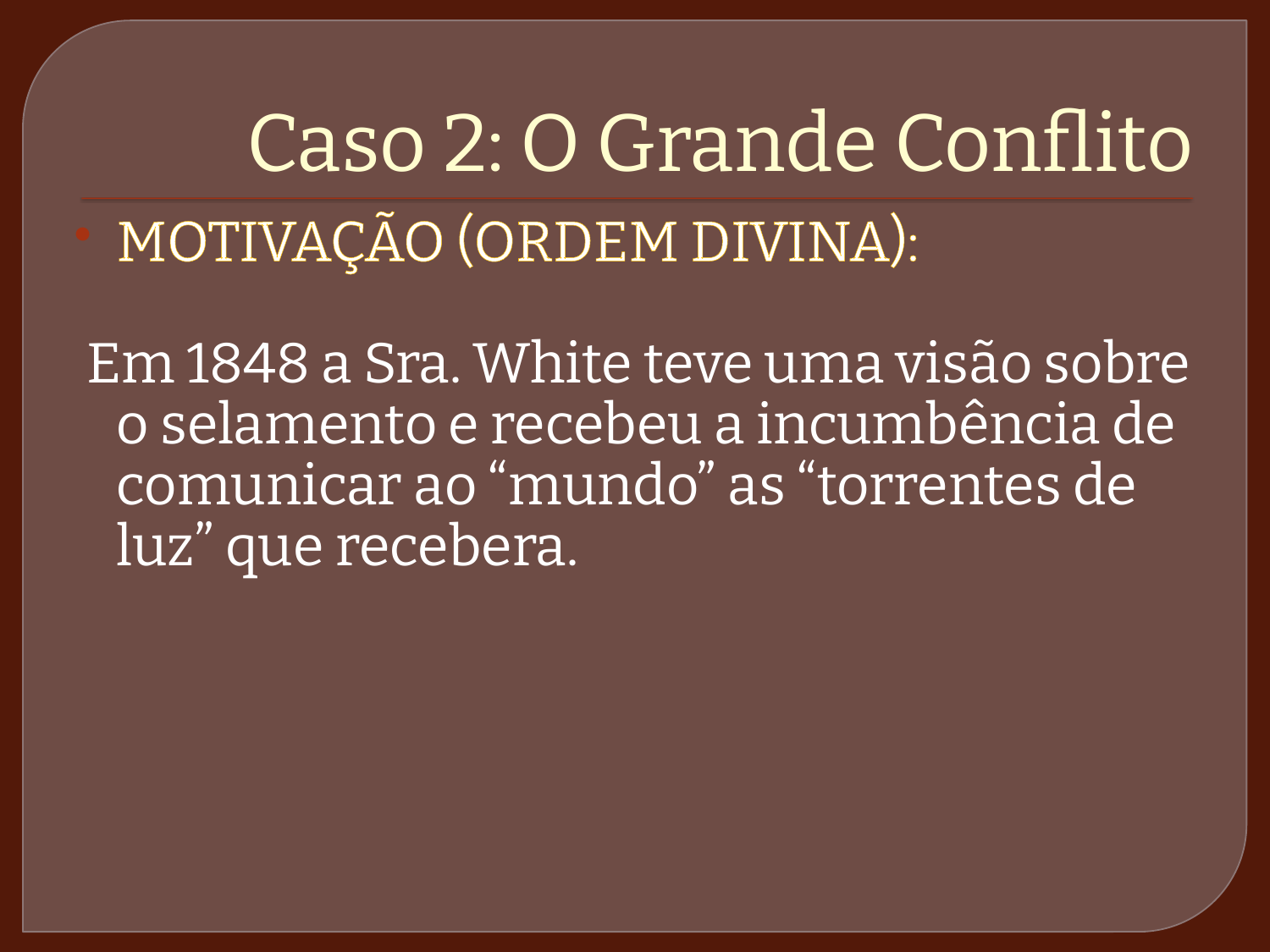

# Caso 2: O Grande Conflito
MOTIVAÇÃO (ORDEM DIVINA):

 Em 1848 a Sra. White teve uma visão sobre o selamento e recebeu a incumbência de comunicar ao “mundo” as “torrentes de luz” que recebera.